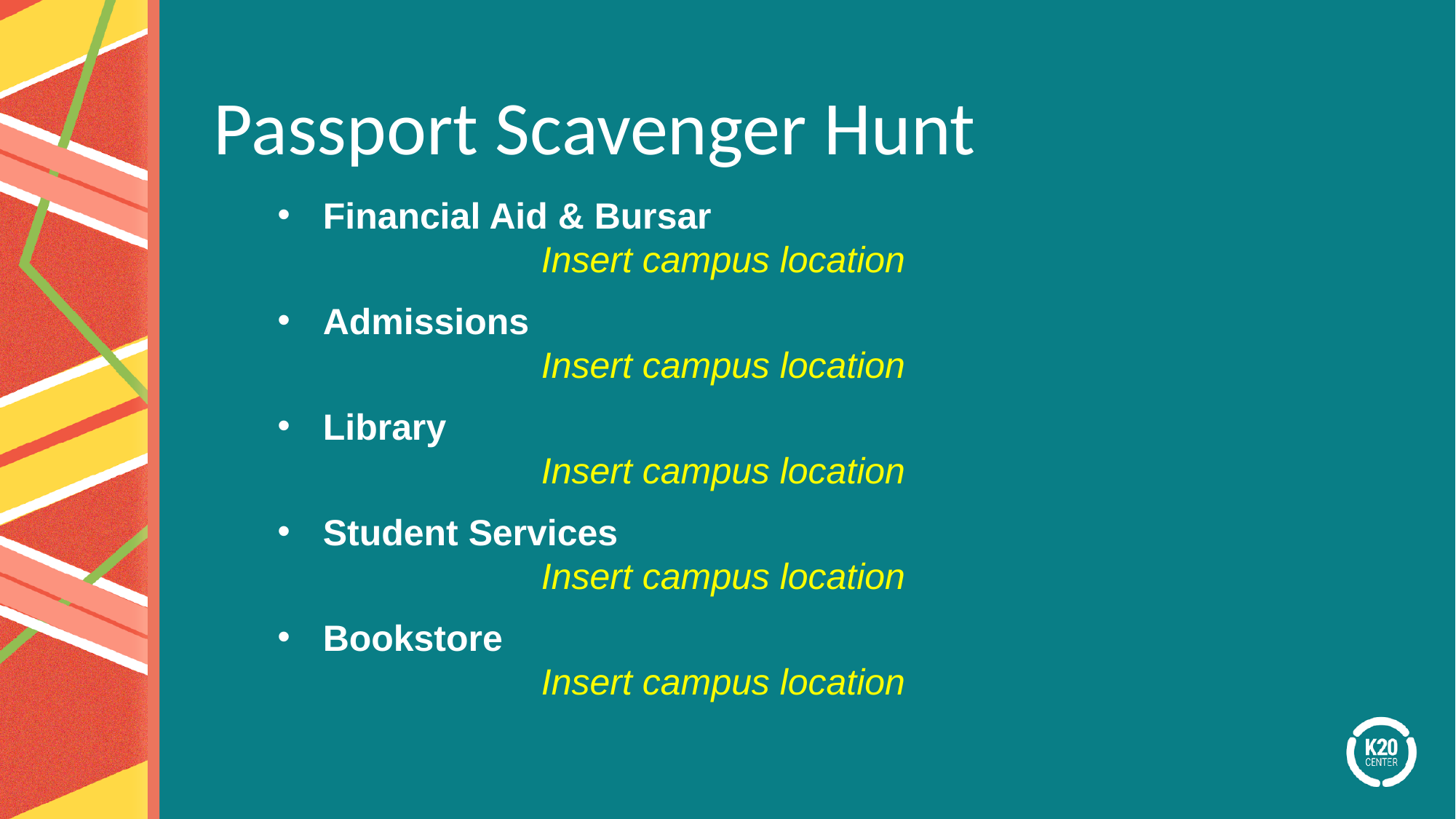

# Passport Scavenger Hunt
Financial Aid & Bursar
			Insert campus location

Admissions
			Insert campus location

Library
			Insert campus location

Student Services
			Insert campus location

Bookstore
			Insert campus location